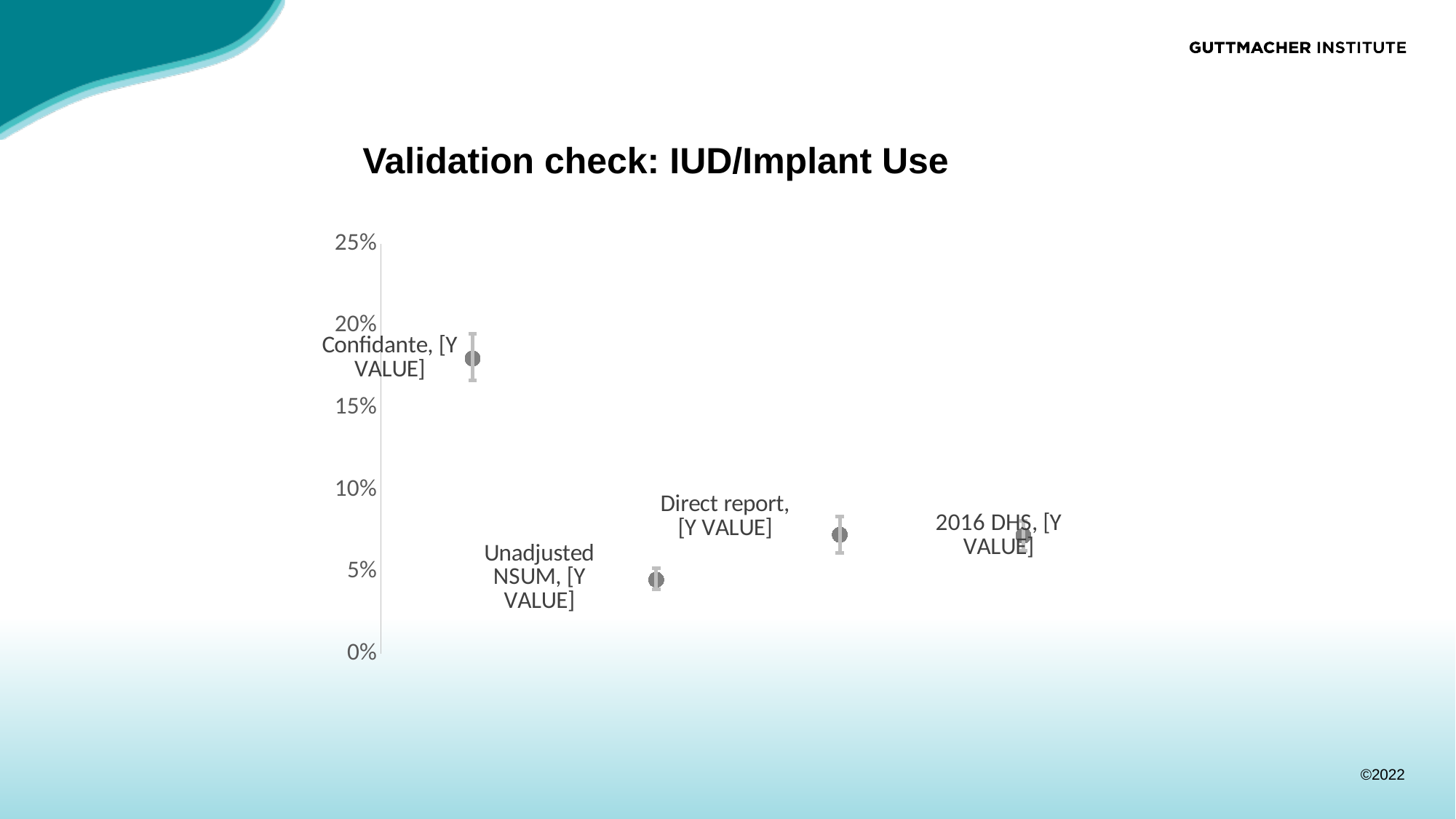

# Validation check: IUD/Implant Use

### Chart

| Category |  |
|---|---|